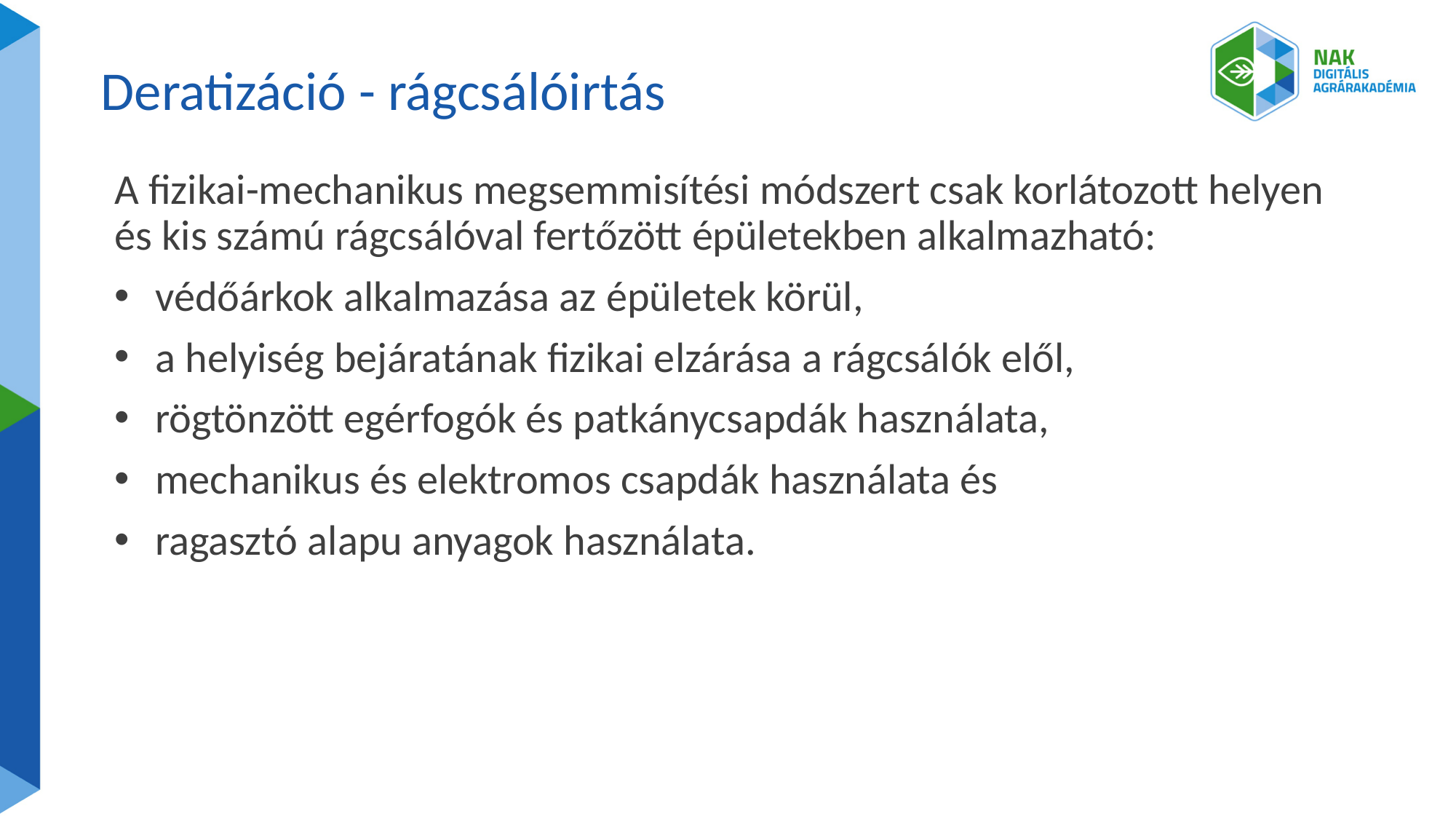

# Deratizáció - rágcsálóirtás
A fizikai-mechanikus megsemmisítési módszert csak korlátozott helyen és kis számú rágcsálóval fertőzött épületekben alkalmazható:
védőárkok alkalmazása az épületek körül,
a helyiség bejáratának fizikai elzárása a rágcsálók elől,
rögtönzött egérfogók és patkánycsapdák használata,
mechanikus és elektromos csapdák használata és
ragasztó alapu anyagok használata.